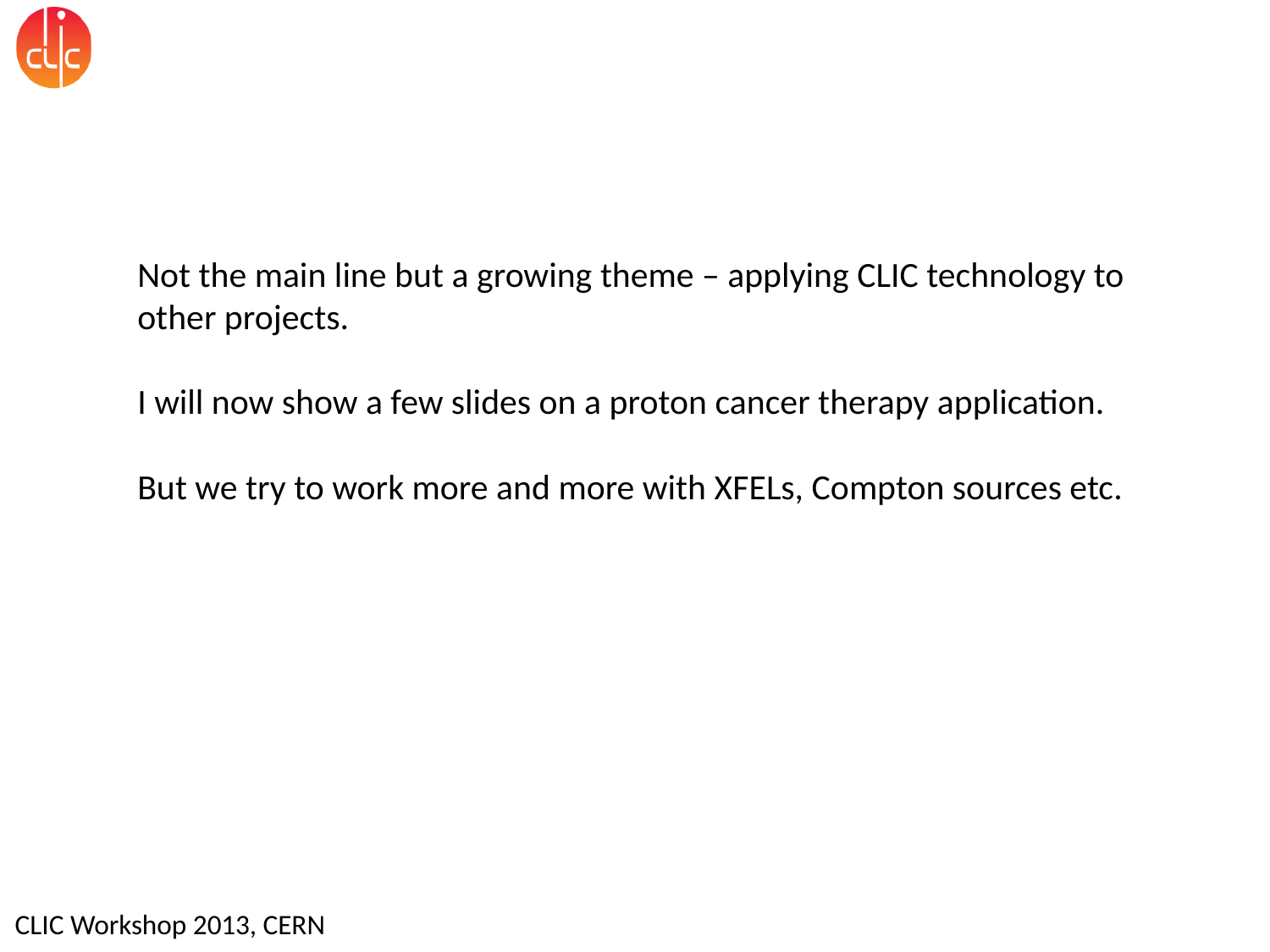

Not the main line but a growing theme – applying CLIC technology to other projects.

I will now show a few slides on a proton cancer therapy application.

But we try to work more and more with XFELs, Compton sources etc.